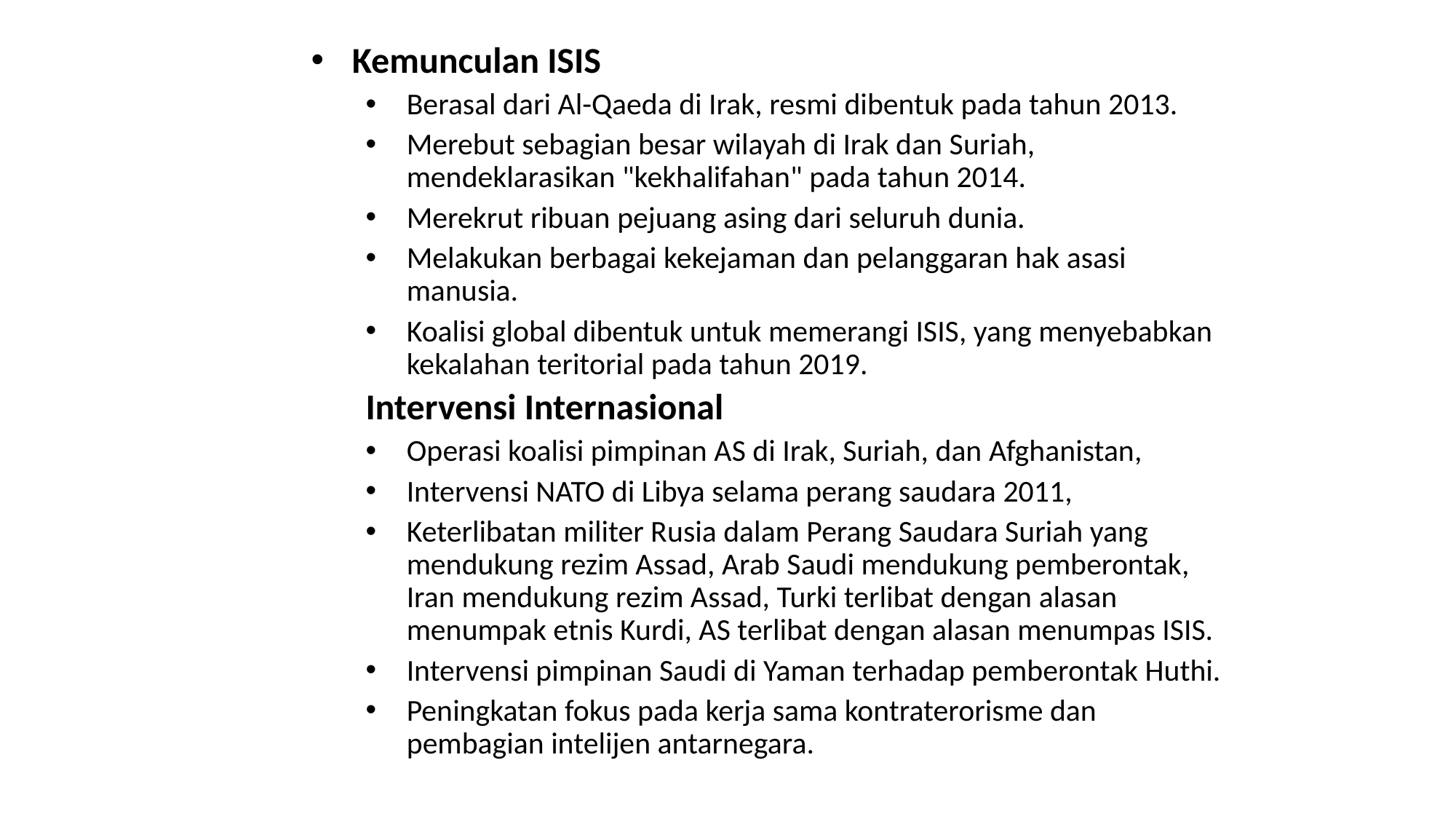

Kemunculan ISIS
Berasal dari Al-Qaeda di Irak, resmi dibentuk pada tahun 2013.
Merebut sebagian besar wilayah di Irak dan Suriah, mendeklarasikan "kekhalifahan" pada tahun 2014.
Merekrut ribuan pejuang asing dari seluruh dunia.
Melakukan berbagai kekejaman dan pelanggaran hak asasi manusia.
Koalisi global dibentuk untuk memerangi ISIS, yang menyebabkan kekalahan teritorial pada tahun 2019.
Intervensi Internasional
Operasi koalisi pimpinan AS di Irak, Suriah, dan Afghanistan,
Intervensi NATO di Libya selama perang saudara 2011,
Keterlibatan militer Rusia dalam Perang Saudara Suriah yang mendukung rezim Assad, Arab Saudi mendukung pemberontak, Iran mendukung rezim Assad, Turki terlibat dengan alasan menumpak etnis Kurdi, AS terlibat dengan alasan menumpas ISIS.
Intervensi pimpinan Saudi di Yaman terhadap pemberontak Huthi.
Peningkatan fokus pada kerja sama kontraterorisme dan pembagian intelijen antarnegara.

#